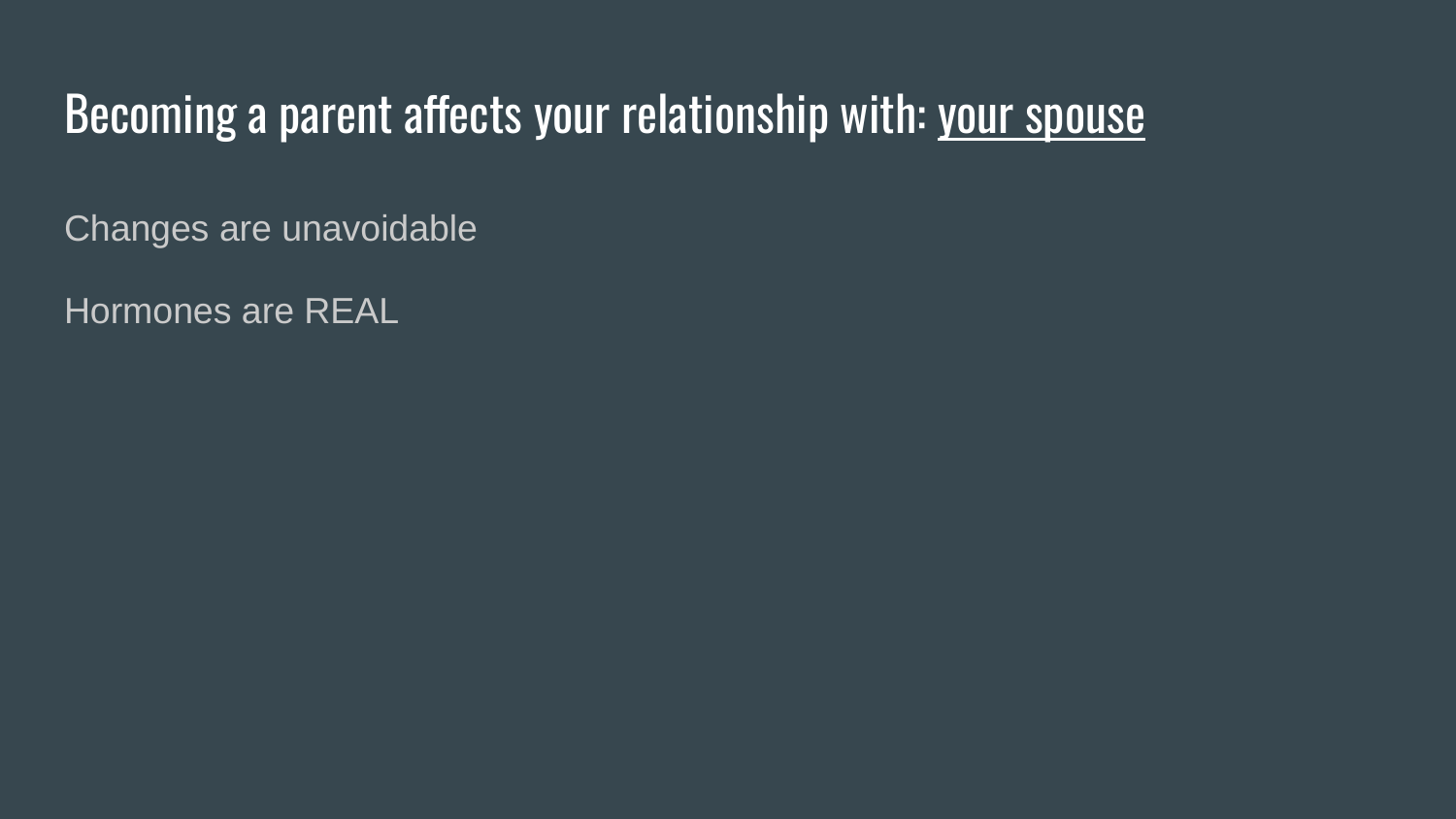

# Becoming a parent affects your relationship with: your spouse
Changes are unavoidable
Hormones are REAL